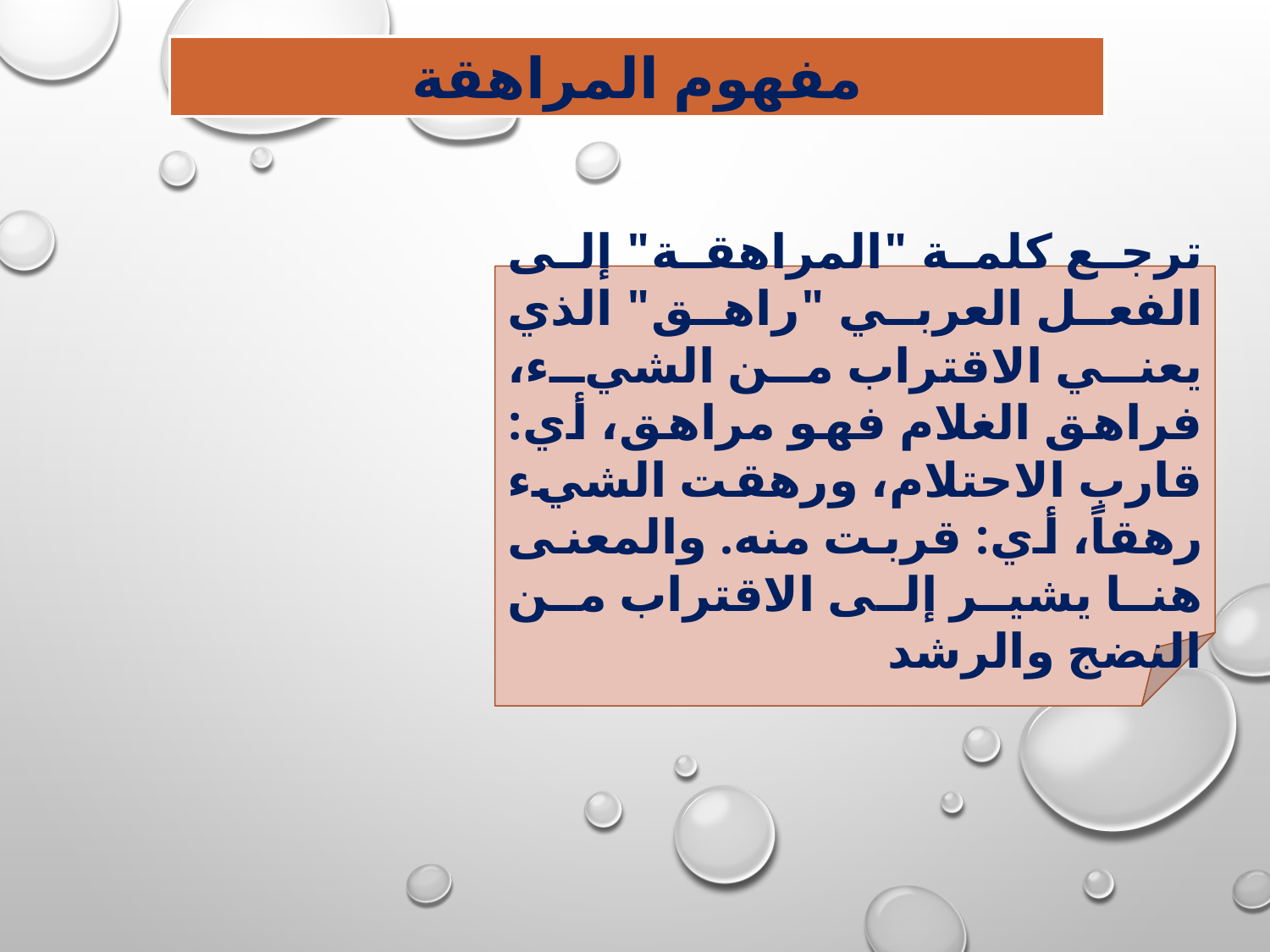

مفهوم المراهقة
ترجع كلمة "المراهقة" إلى الفعل العربي "راهق" الذي يعني الاقتراب من الشيء، فراهق الغلام فهو مراهق، أي: قارب الاحتلام، ورهقت الشيء رهقاً، أي: قربت منه. والمعنى هنا يشير إلى الاقتراب من النضج والرشد